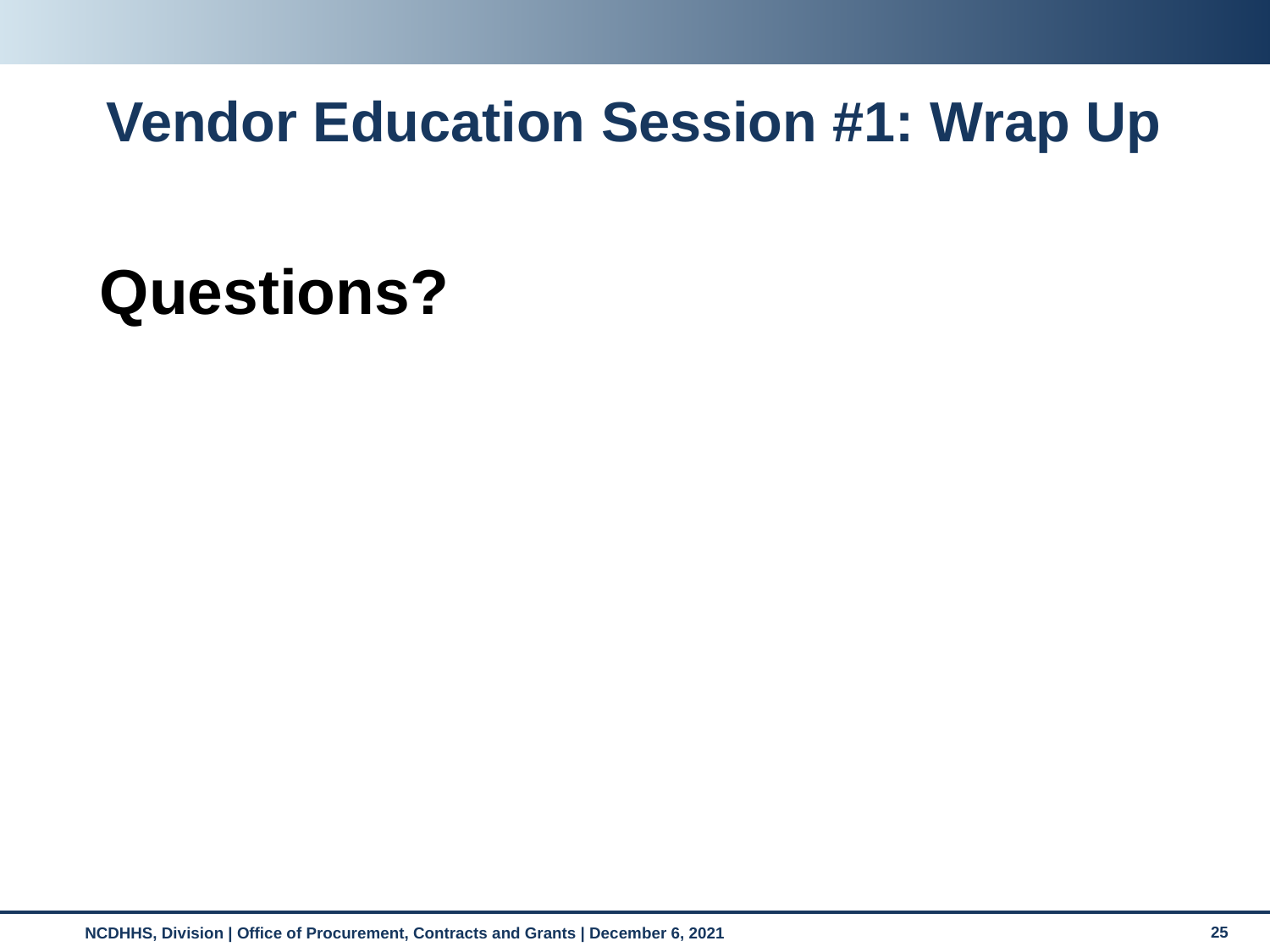

# Vendor Education Session #1: Wrap Up
Questions?